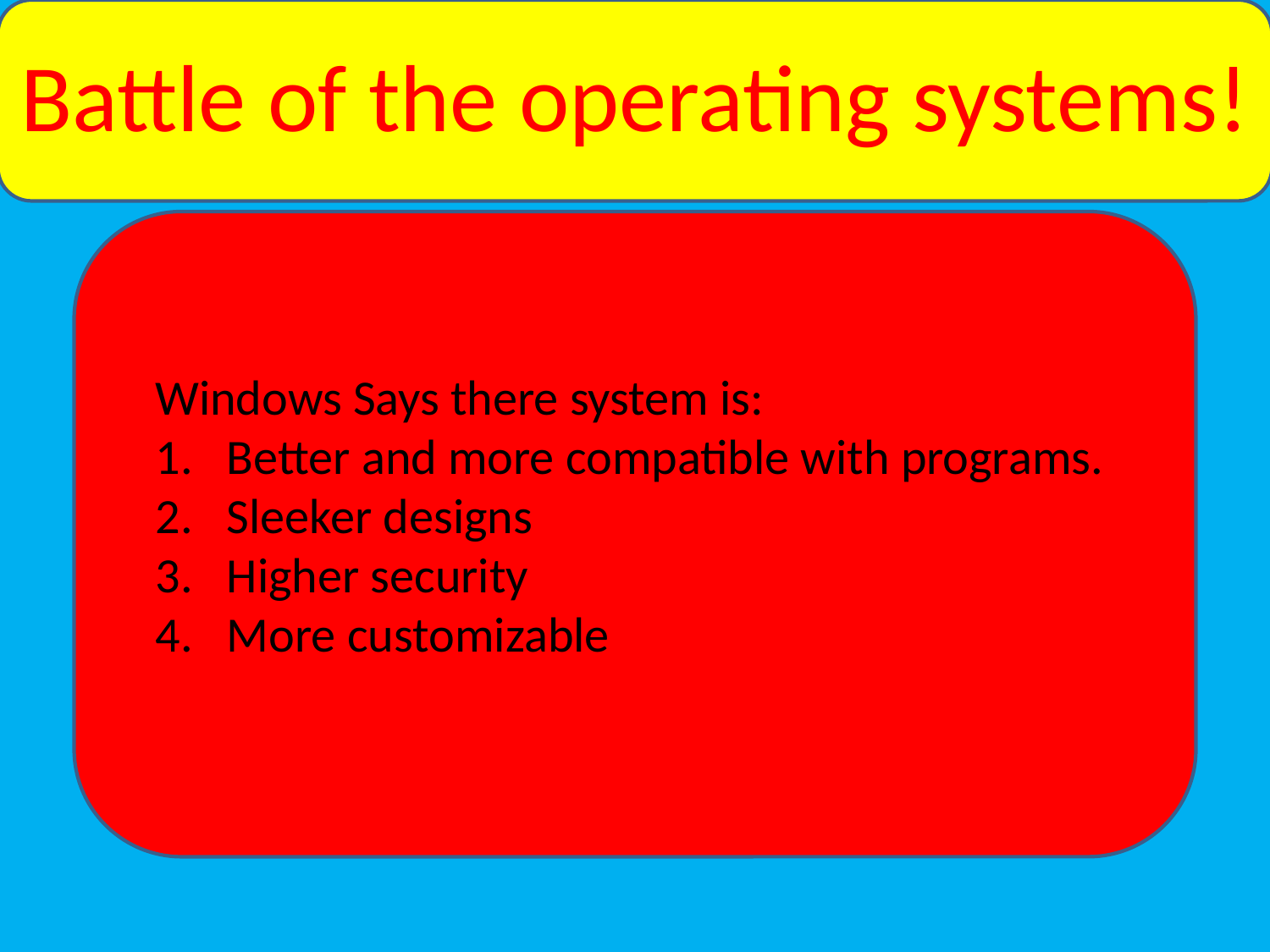

Windows Says there system is:
Better and more compatible with programs.
Sleeker designs
Higher security
More customizable